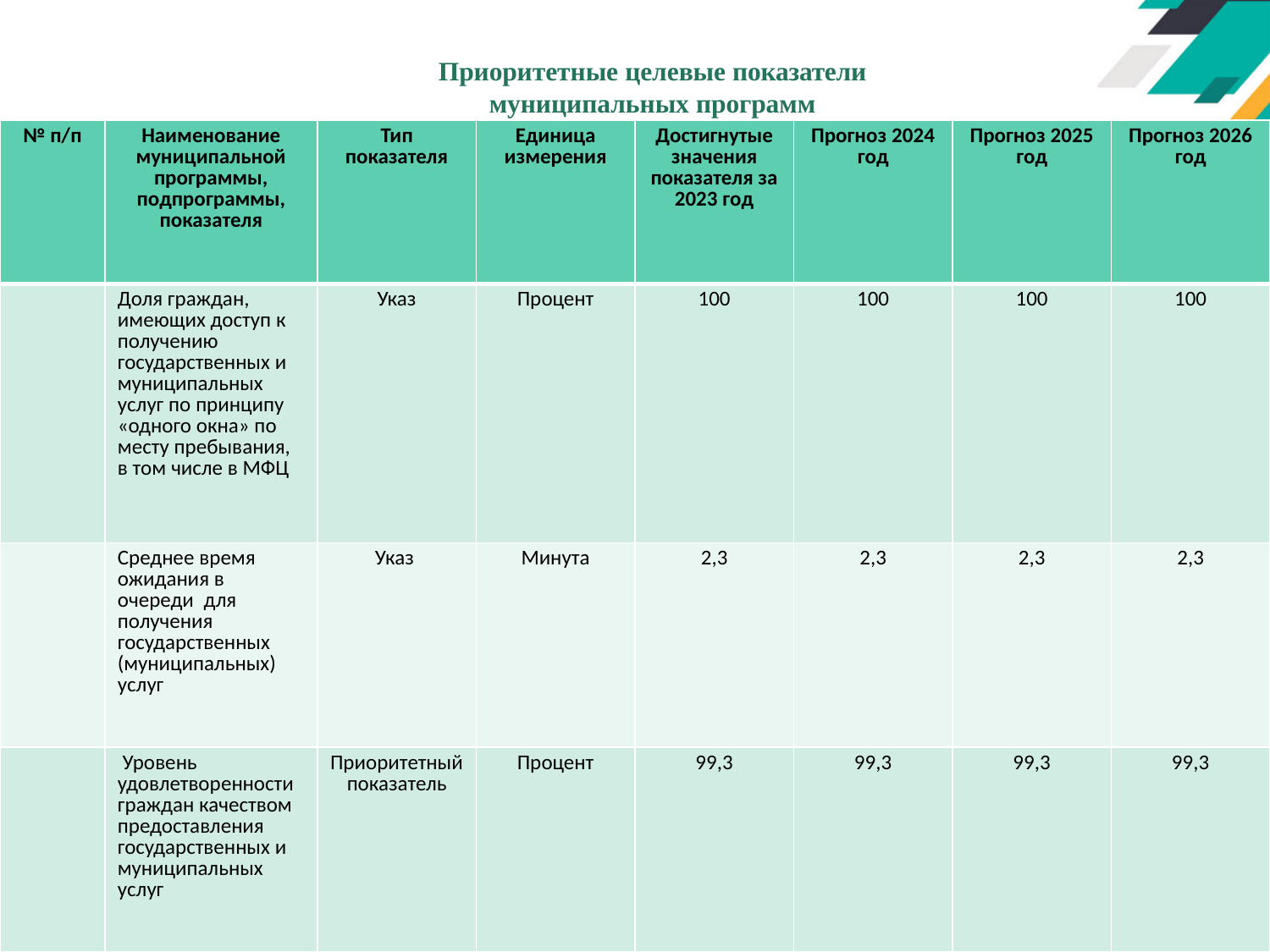

# Приоритетные целевые показатели муниципальных программ
| № п/п | Наименование муниципальной программы, подпрограммы, показателя | Тип показателя | Единица измерения | Достигнутые значения показателя за 2023 год | Прогноз 2024 год | Прогноз 2025 год | Прогноз 2026 год |
| --- | --- | --- | --- | --- | --- | --- | --- |
|  | Доля граждан, имеющих доступ к получению государственных и муниципальных услуг по принципу «одного окна» по месту пребывания, в том числе в МФЦ | Указ | Процент | 100 | 100 | 100 | 100 |
|  | Среднее время ожидания в очереди для получения государственных (муниципальных) услуг | Указ | Минута | 2,3 | 2,3 | 2,3 | 2,3 |
|  | Уровень удовлетворенности граждан качеством предоставления государственных и муниципальных услуг | Приоритетный показатель | Процент | 99,3 | 99,3 | 99,3 | 99,3 |